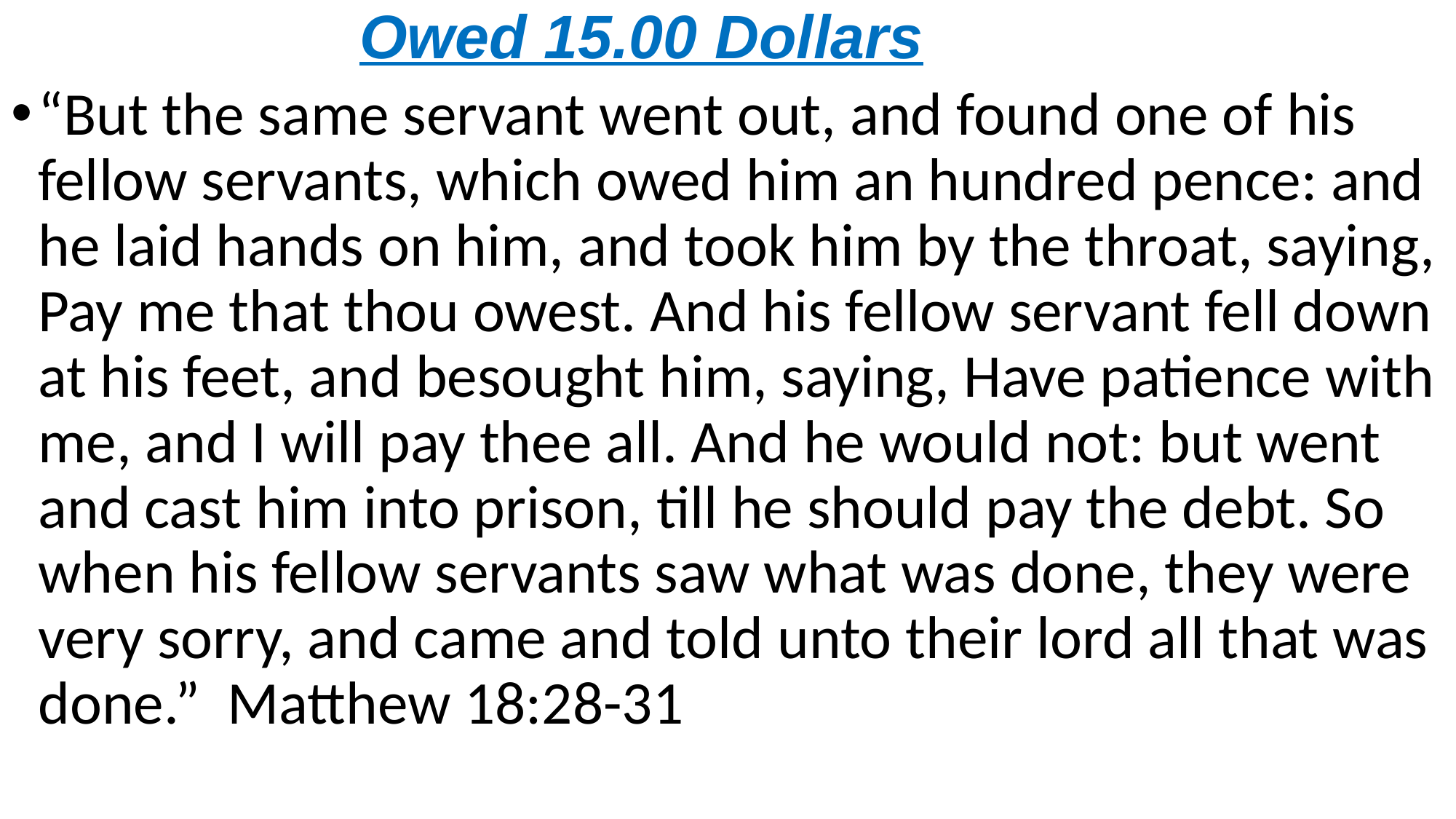

# Owed 15.00 Dollars
“But the same servant went out, and found one of his fellow servants, which owed him an hundred pence: and he laid hands on him, and took him by the throat, saying, Pay me that thou owest. And his fellow servant fell down at his feet, and besought him, saying, Have patience with me, and I will pay thee all. And he would not: but went and cast him into prison, till he should pay the debt. So when his fellow servants saw what was done, they were very sorry, and came and told unto their lord all that was done.”  Matthew 18:28-31